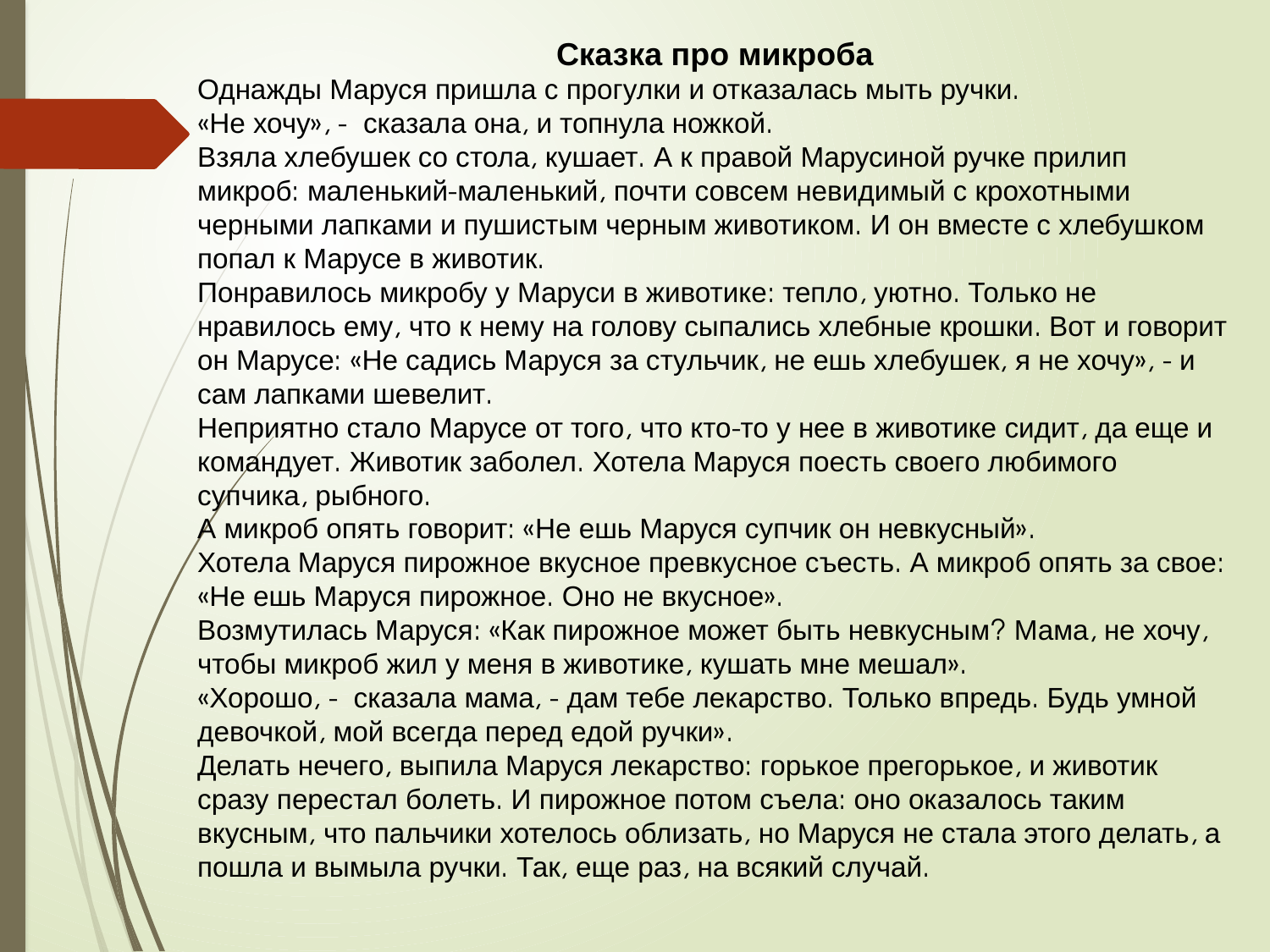

Сказка про микроба
Однажды Маруся пришла с прогулки и отказалась мыть ручки.
«Не хочу», -  сказала она, и топнула ножкой.
Взяла хлебушек со стола, кушает. А к правой Марусиной ручке прилип микроб: маленький-маленький, почти совсем невидимый с крохотными черными лапками и пушистым черным животиком. И он вместе с хлебушком попал к Марусе в животик.
Понравилось микробу у Маруси в животике: тепло, уютно. Только не нравилось ему, что к нему на голову сыпались хлебные крошки. Вот и говорит он Марусе: «Не садись Маруся за стульчик, не ешь хлебушек, я не хочу», - и сам лапками шевелит.
Неприятно стало Марусе от того, что кто-то у нее в животике сидит, да еще и командует. Животик заболел. Хотела Маруся поесть своего любимого супчика, рыбного.
А микроб опять говорит: «Не ешь Маруся супчик он невкусный».
Хотела Маруся пирожное вкусное превкусное съесть. А микроб опять за свое: «Не ешь Маруся пирожное. Оно не вкусное».
Возмутилась Маруся: «Как пирожное может быть невкусным? Мама, не хочу, чтобы микроб жил у меня в животике, кушать мне мешал».
«Хорошо, -  сказала мама, - дам тебе лекарство. Только впредь. Будь умной девочкой, мой всегда перед едой ручки».
Делать нечего, выпила Маруся лекарство: горькое прегорькое, и животик сразу перестал болеть. И пирожное потом съела: оно оказалось таким вкусным, что пальчики хотелось облизать, но Маруся не стала этого делать, а пошла и вымыла ручки. Так, еще раз, на всякий случай.